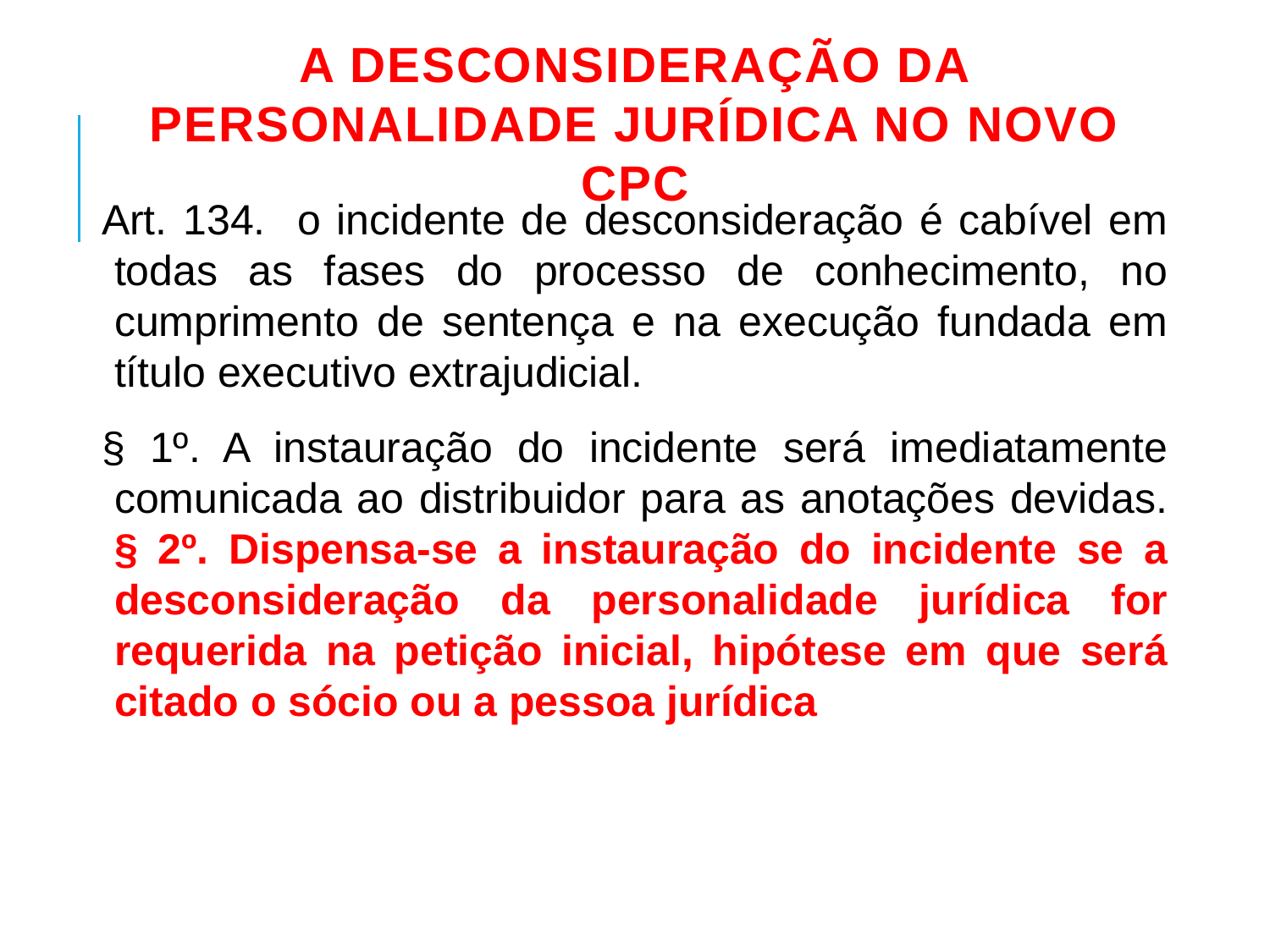

# A Desconsideração da Personalidade Jurídica no Novo CPC
Art. 134.  o incidente de desconsideração é cabível em todas as fases do processo de conhecimento, no cumprimento de sentença e na execução fundada em título executivo extrajudicial.
§ 1º. A instauração do incidente será imediatamente comunicada ao distribuidor para as anotações devidas. § 2º. Dispensa-se a instauração do incidente se a desconsideração da personalidade jurídica for requerida na petição inicial, hipótese em que será citado o sócio ou a pessoa jurídica